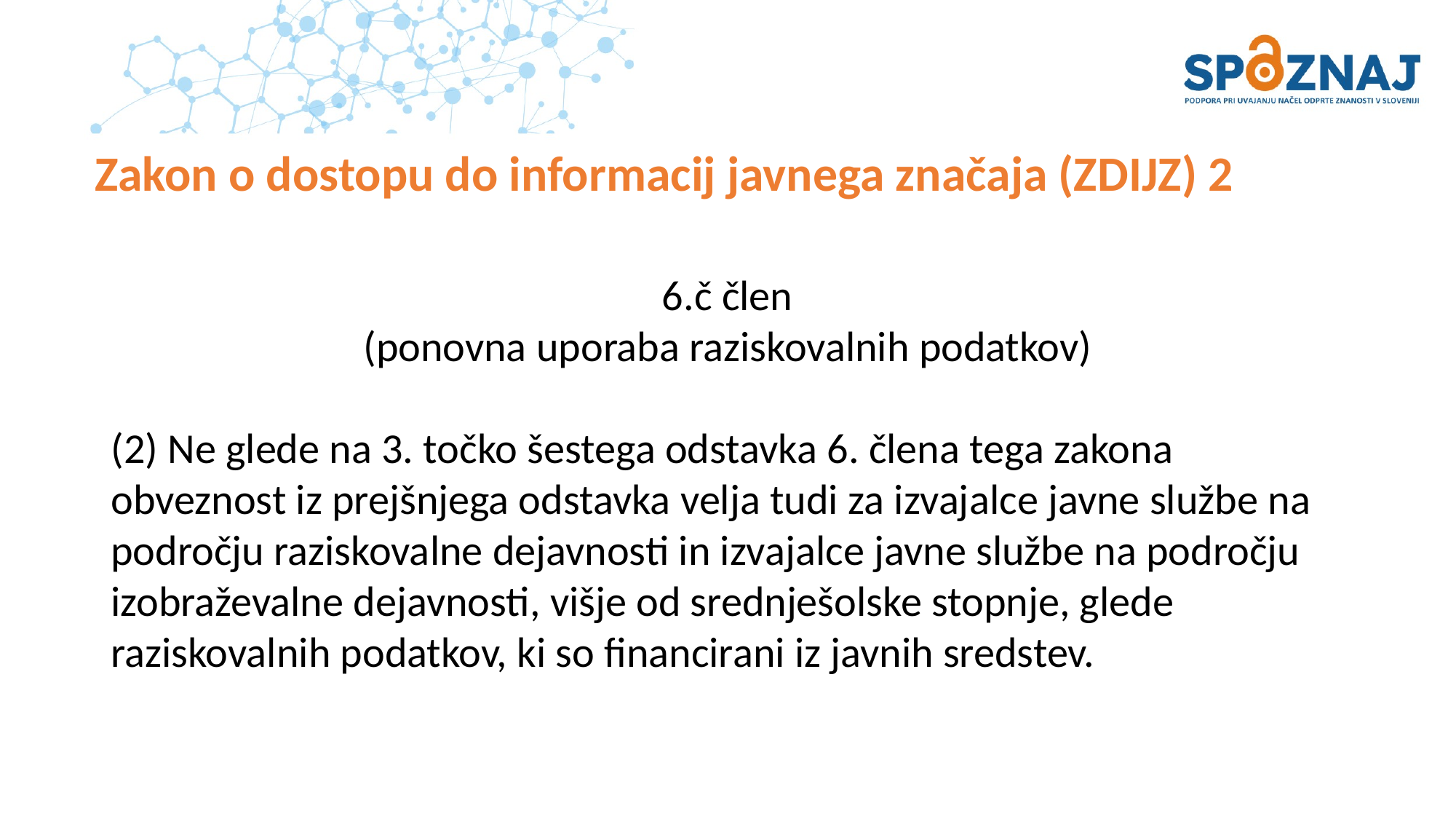

# Zakon o dostopu do informacij javnega značaja (ZDIJZ) 2
6.č člen
(ponovna uporaba raziskovalnih podatkov)

(2) Ne glede na 3. točko šestega odstavka 6. člena tega zakona obveznost iz prejšnjega odstavka velja tudi za izvajalce javne službe na področju raziskovalne dejavnosti in izvajalce javne službe na področju izobraževalne dejavnosti, višje od srednješolske stopnje, glede raziskovalnih podatkov, ki so financirani iz javnih sredstev.